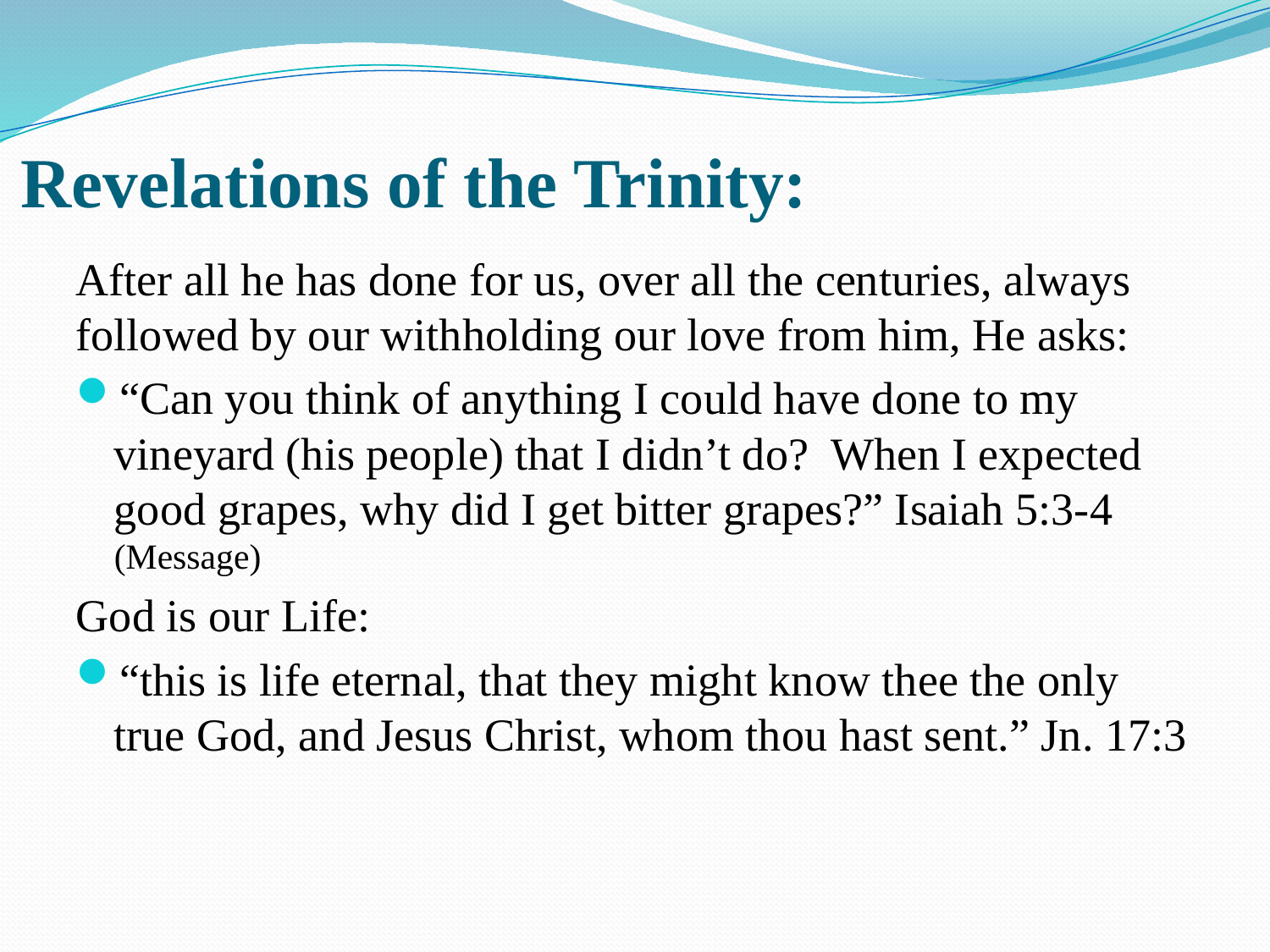

# Revelations of the Trinity:
After all he has done for us, over all the centuries, always followed by our withholding our love from him, He asks:
“Can you think of anything I could have done to my vineyard (his people) that I didn’t do?  When I expected good grapes, why did I get bitter grapes?” Isaiah 5:3-4 (Message)
God is our Life:
“this is life eternal, that they might know thee the only true God, and Jesus Christ, whom thou hast sent.” Jn. 17:3